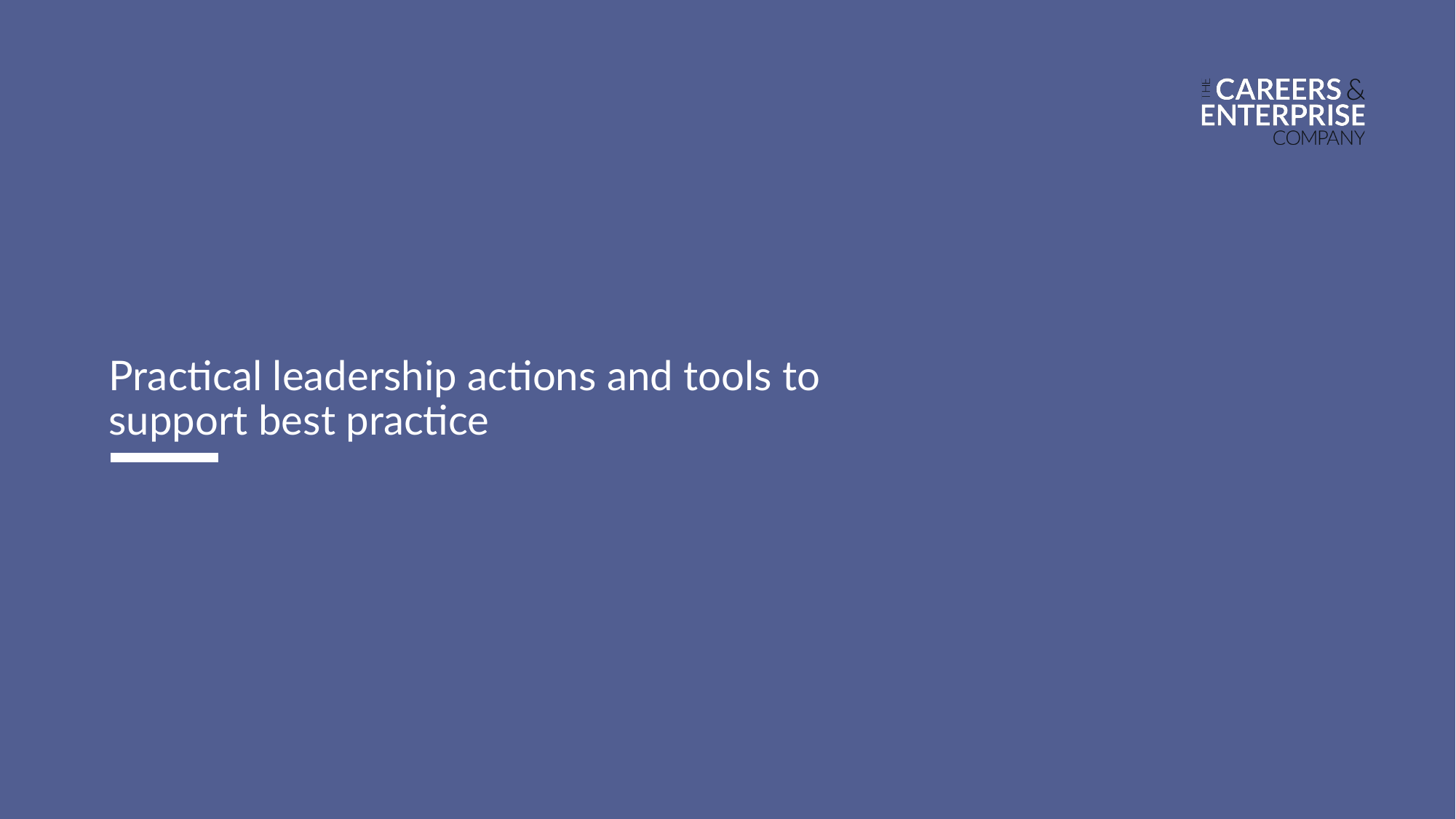

Practical leadership actions and tools to support best practice